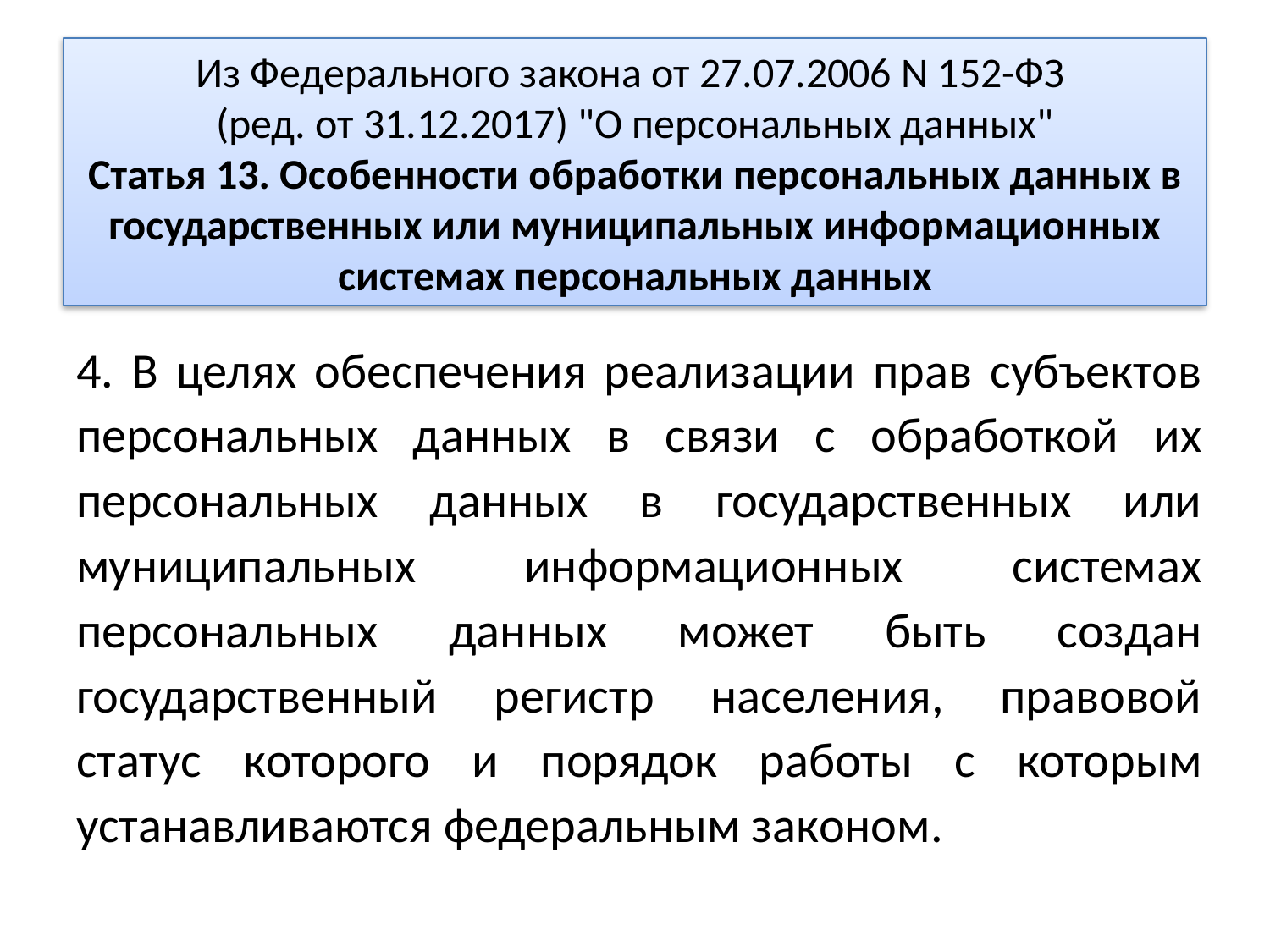

# Из Федерального закона от 27.07.2006 N 152-ФЗ (ред. от 31.12.2017) "О персональных данных" Статья 13. Особенности обработки персональных данных в государственных или муниципальных информационных системах персональных данных
4. В целях обеспечения реализации прав субъектов персональных данных в связи с обработкой их персональных данных в государственных или муниципальных информационных системах персональных данных может быть создан государственный регистр населения, правовой статус которого и порядок работы с которым устанавливаются федеральным законом.